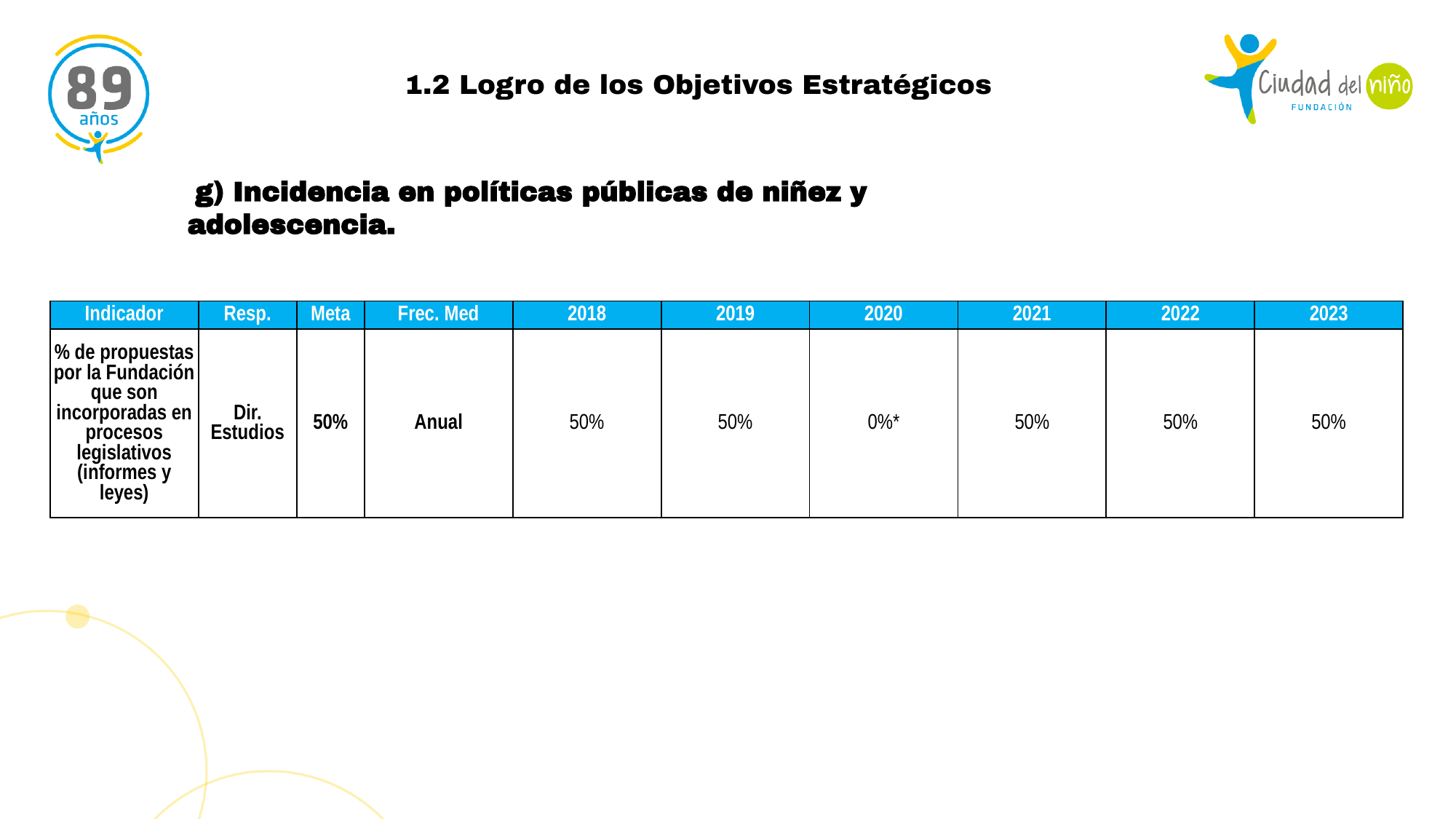

1.2 Logro de los Objetivos Estratégicos
 g) Incidencia en políticas públicas de niñez y adolescencia.
| Indicador | Resp. | Meta | Frec. Med | 2018 | 2019 | 2020 | 2021 | 2022 | 2023 |
| --- | --- | --- | --- | --- | --- | --- | --- | --- | --- |
| % de propuestas por la Fundación que son incorporadas en procesos legislativos (informes y leyes) | Dir. Estudios | 50% | Anual | 50% | 50% | 0%\* | 50% | 50% | 50% |